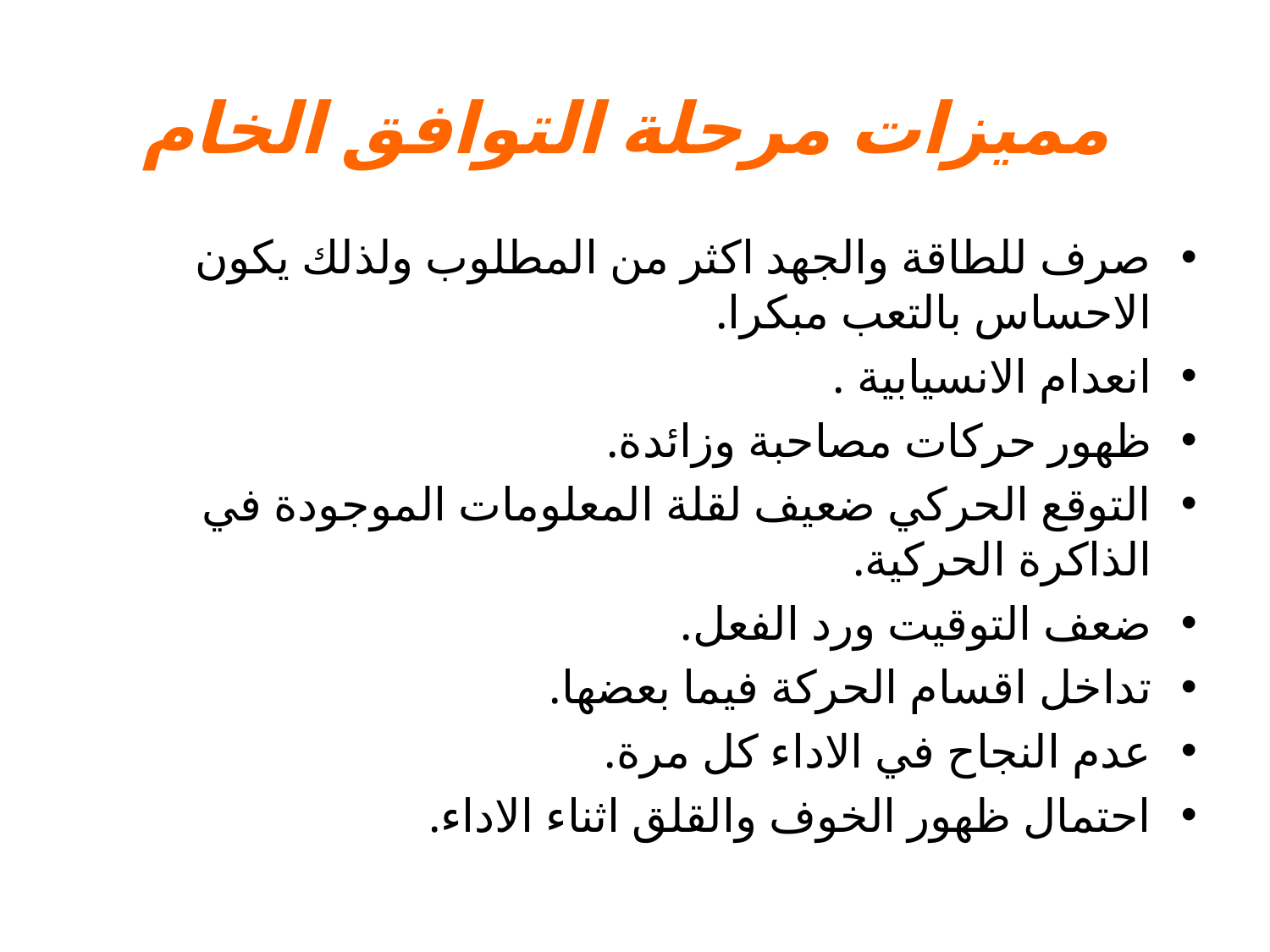

# مميزات مرحلة التوافق الخام
صرف للطاقة والجهد اكثر من المطلوب ولذلك يكون الاحساس بالتعب مبكرا.
انعدام الانسيابية .
ظهور حركات مصاحبة وزائدة.
التوقع الحركي ضعيف لقلة المعلومات الموجودة في الذاكرة الحركية.
ضعف التوقيت ورد الفعل.
تداخل اقسام الحركة فيما بعضها.
عدم النجاح في الاداء كل مرة.
احتمال ظهور الخوف والقلق اثناء الاداء.